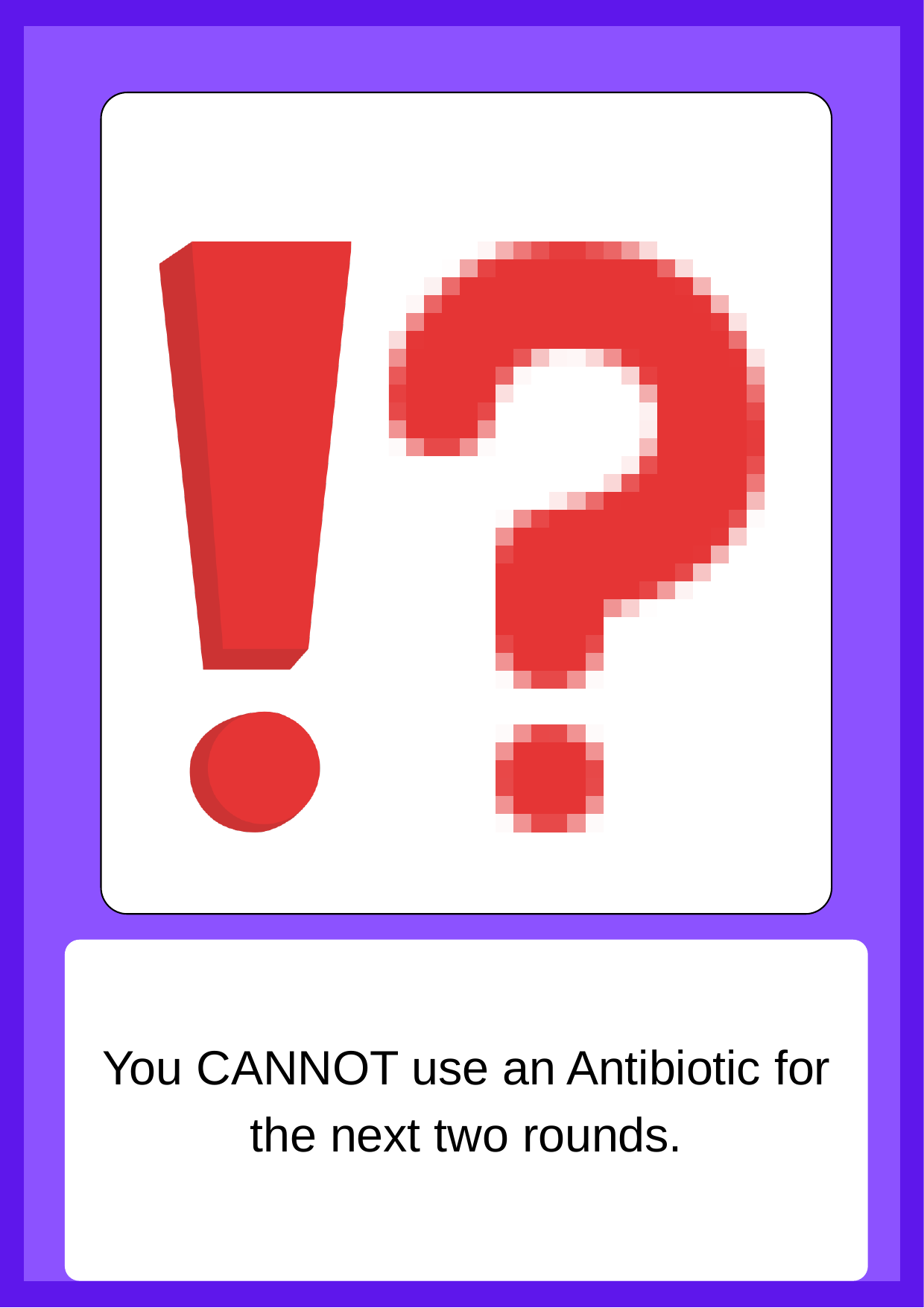

You CANNOT use an Antibiotic for the next two rounds.